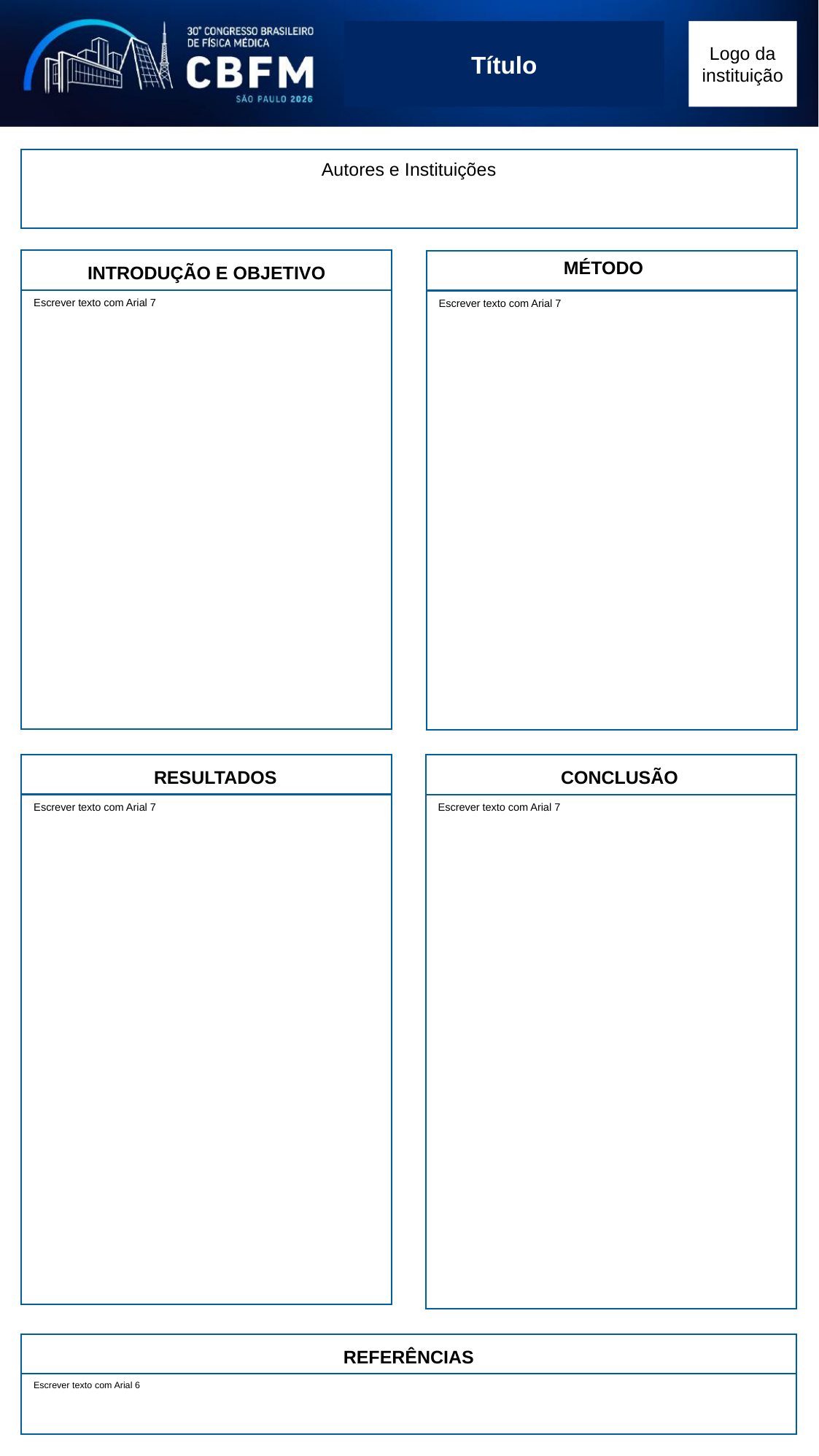

Título
Logo da instituição
Autores e Instituições

MÉTODO

INTRODUÇÃO E OBJETIVO

Escrever texto com Arial 7

Escrever texto com Arial 7

RESULTADOS
CONCLUSÃO

Escrever texto com Arial 7

Escrever texto com Arial 7

REFERÊNCIAS

Escrever texto com Arial 6